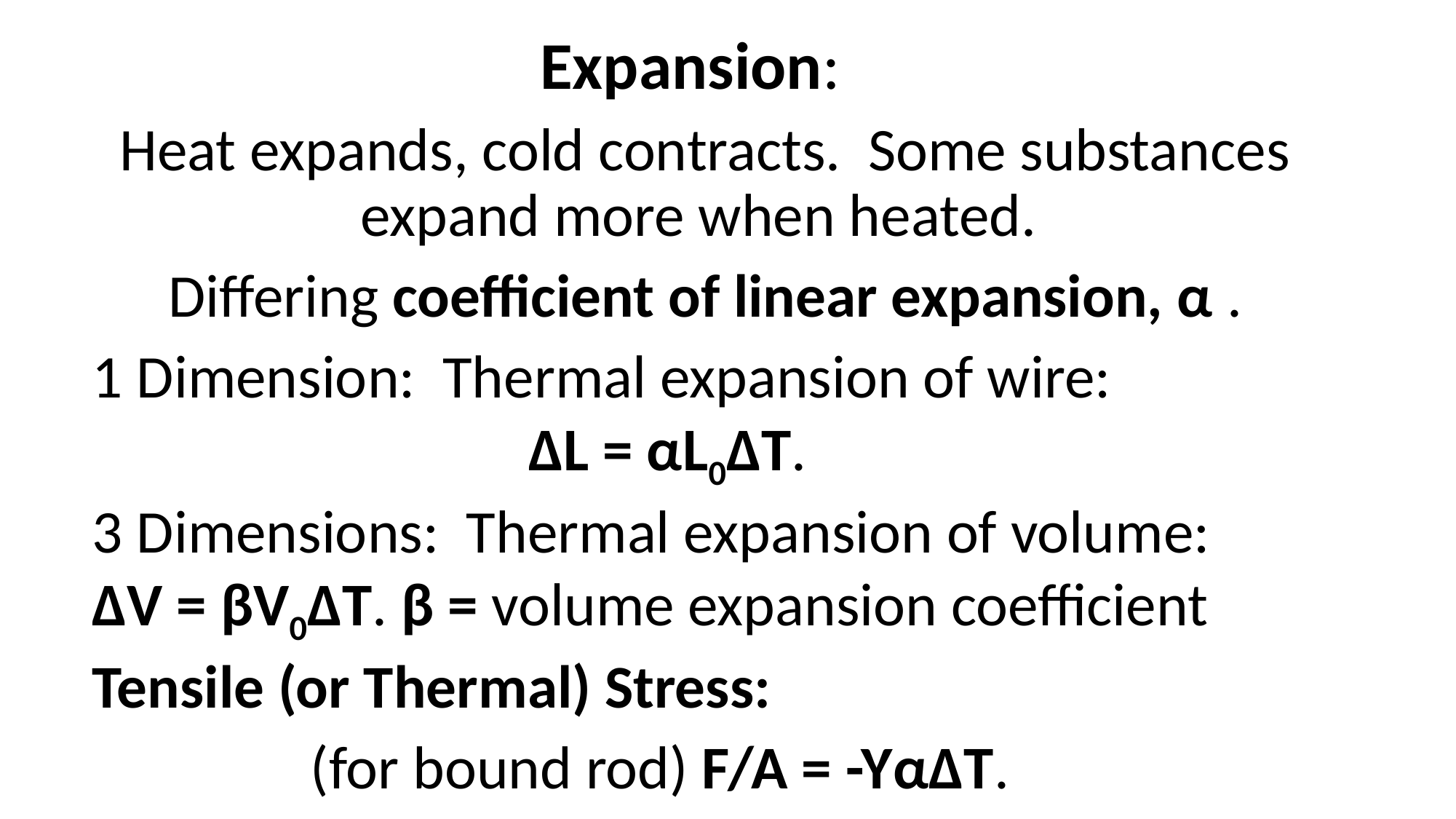

Expansion:
Heat expands, cold contracts.  Some substances expand more when heated.
Differing coefficient of linear expansion, α .
1 Dimension:  Thermal expansion of wire:  						∆L = αL0∆T.
3 Dimensions:  Thermal expansion of volume:       ∆V = βV0∆T. β = volume expansion coefficient
Tensile (or Thermal) Stress:
		(for bound rod) F/A = -Yα∆T.